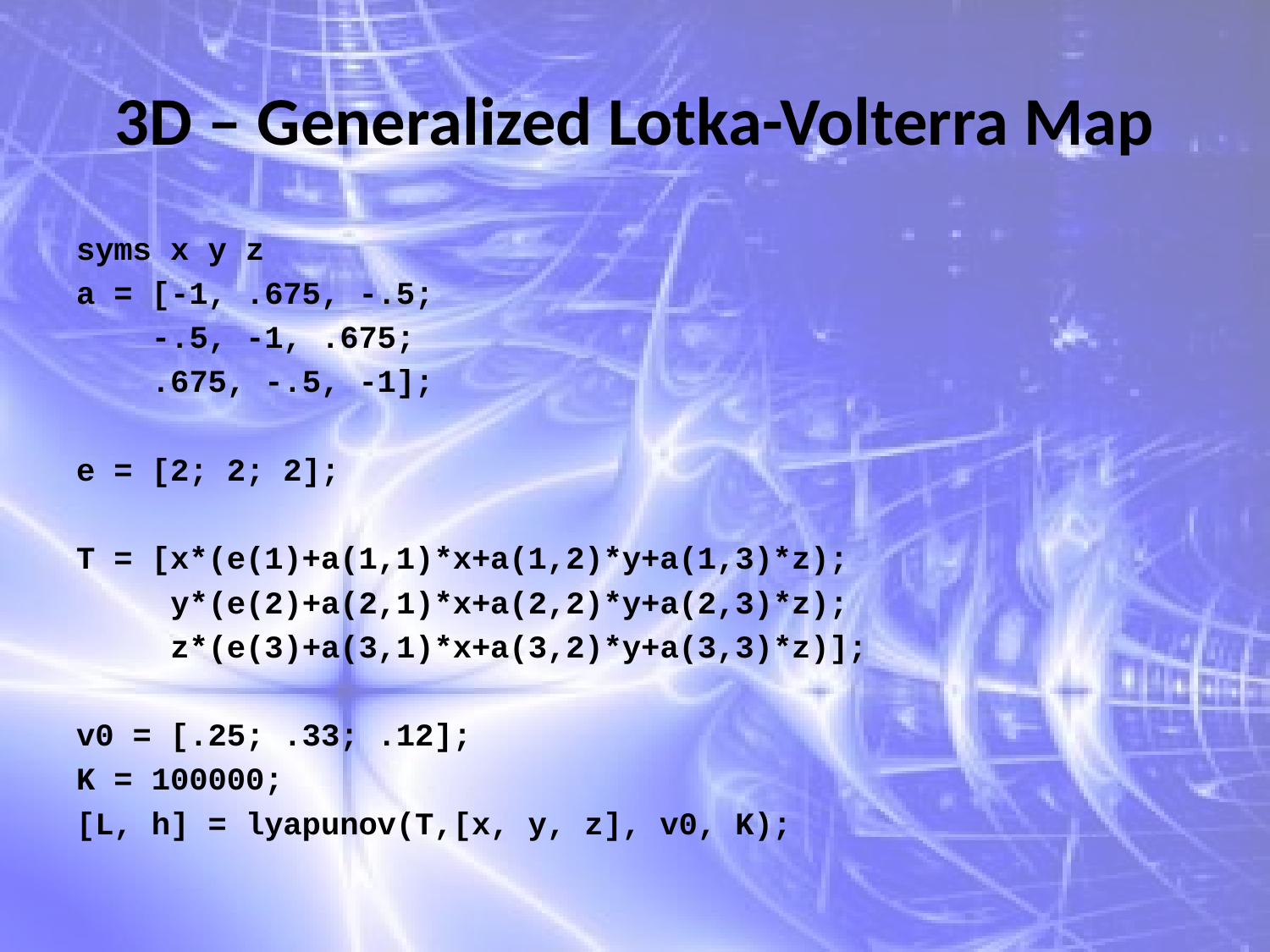

# 3D – Generalized Lotka-Volterra Map
syms x y z
a = [-1, .675, -.5;
    -.5, -1, .675;
    .675, -.5, -1];

e = [2; 2; 2];

T = [x*(e(1)+a(1,1)*x+a(1,2)*y+a(1,3)*z);
     y*(e(2)+a(2,1)*x+a(2,2)*y+a(2,3)*z);
     z*(e(3)+a(3,1)*x+a(3,2)*y+a(3,3)*z)];

v0 = [.25; .33; .12];
K = 100000;
[L, h] = lyapunov(T,[x, y, z], v0, K);